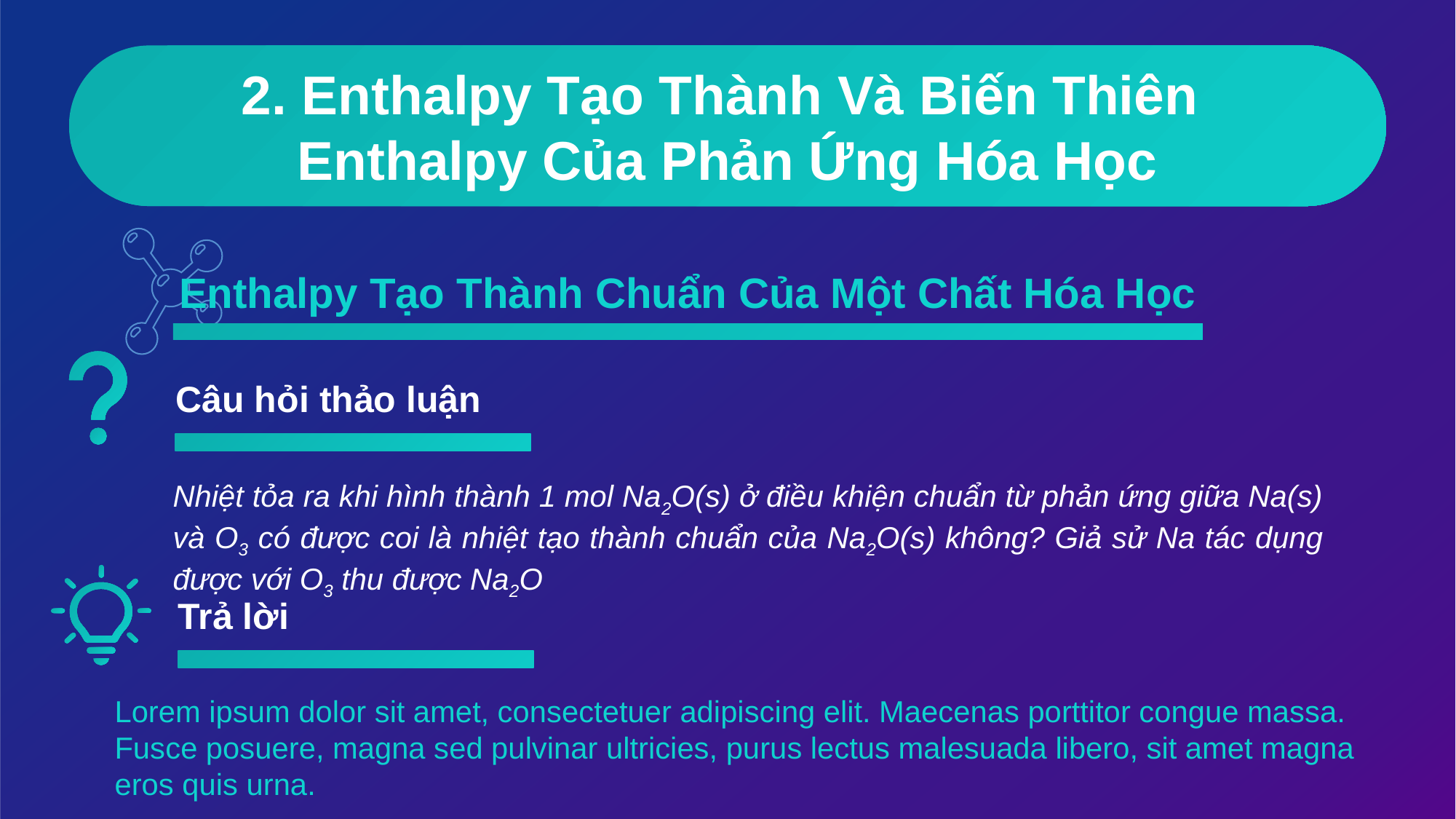

2. Enthalpy Tạo Thành Và Biến Thiên
Enthalpy Của Phản Ứng Hóa Học

Enthalpy Tạo Thành Chuẩn Của Một Chất Hóa Học

Câu hỏi thảo luận

Nhiệt tỏa ra khi hình thành 1 mol Na2O(s) ở điều khiện chuẩn từ phản ứng giữa Na(s) và O3 có được coi là nhiệt tạo thành chuẩn của Na2O(s) không? Giả sử Na tác dụng được với O3 thu được Na2O

Trả lời

Lorem ipsum dolor sit amet, consectetuer adipiscing elit. Maecenas porttitor congue massa. Fusce posuere, magna sed pulvinar ultricies, purus lectus malesuada libero, sit amet magna eros quis urna.